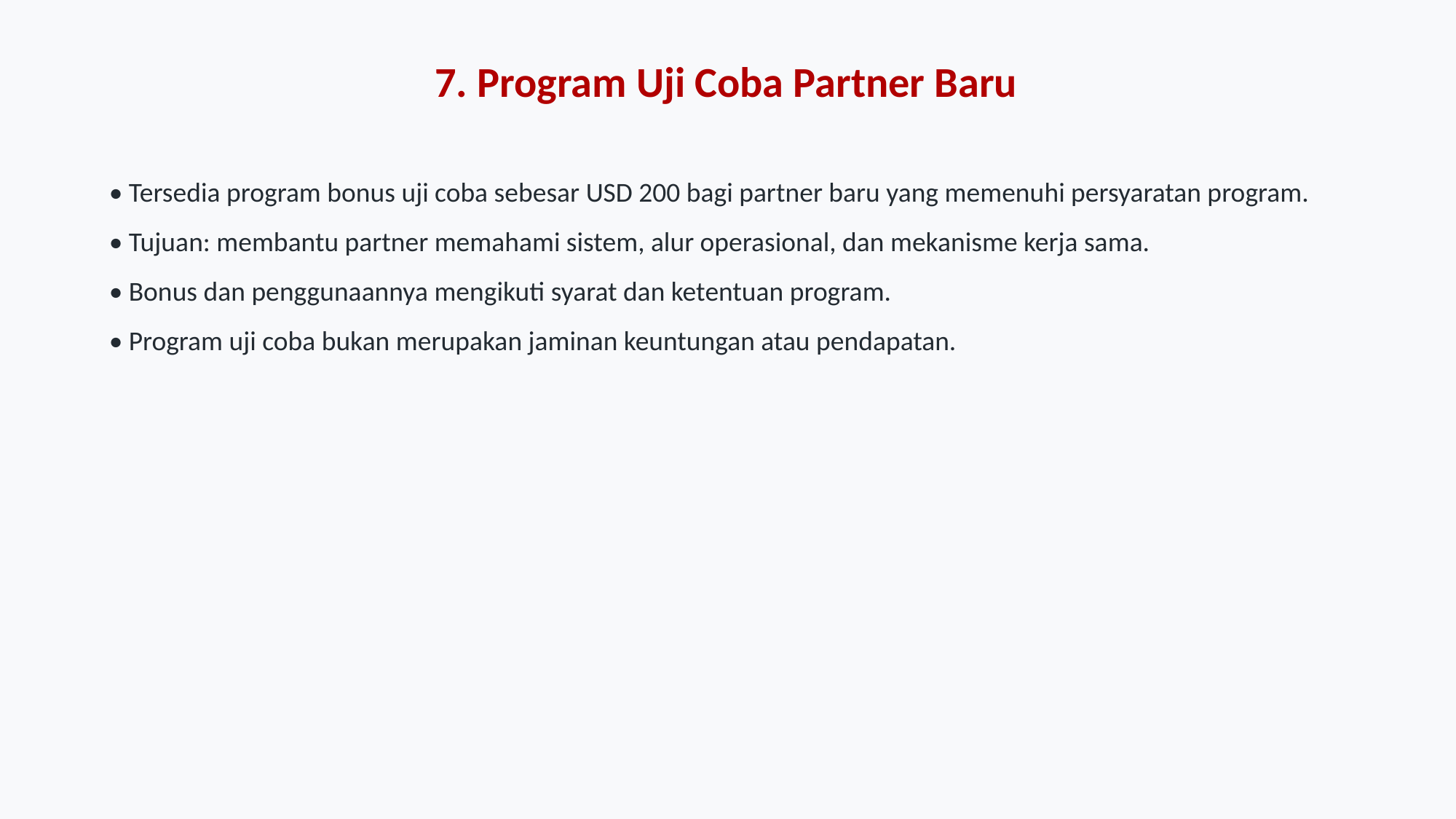

7. Program Uji Coba Partner Baru
• Tersedia program bonus uji coba sebesar USD 200 bagi partner baru yang memenuhi persyaratan program.
• Tujuan: membantu partner memahami sistem, alur operasional, dan mekanisme kerja sama.
• Bonus dan penggunaannya mengikuti syarat dan ketentuan program.
• Program uji coba bukan merupakan jaminan keuntungan atau pendapatan.